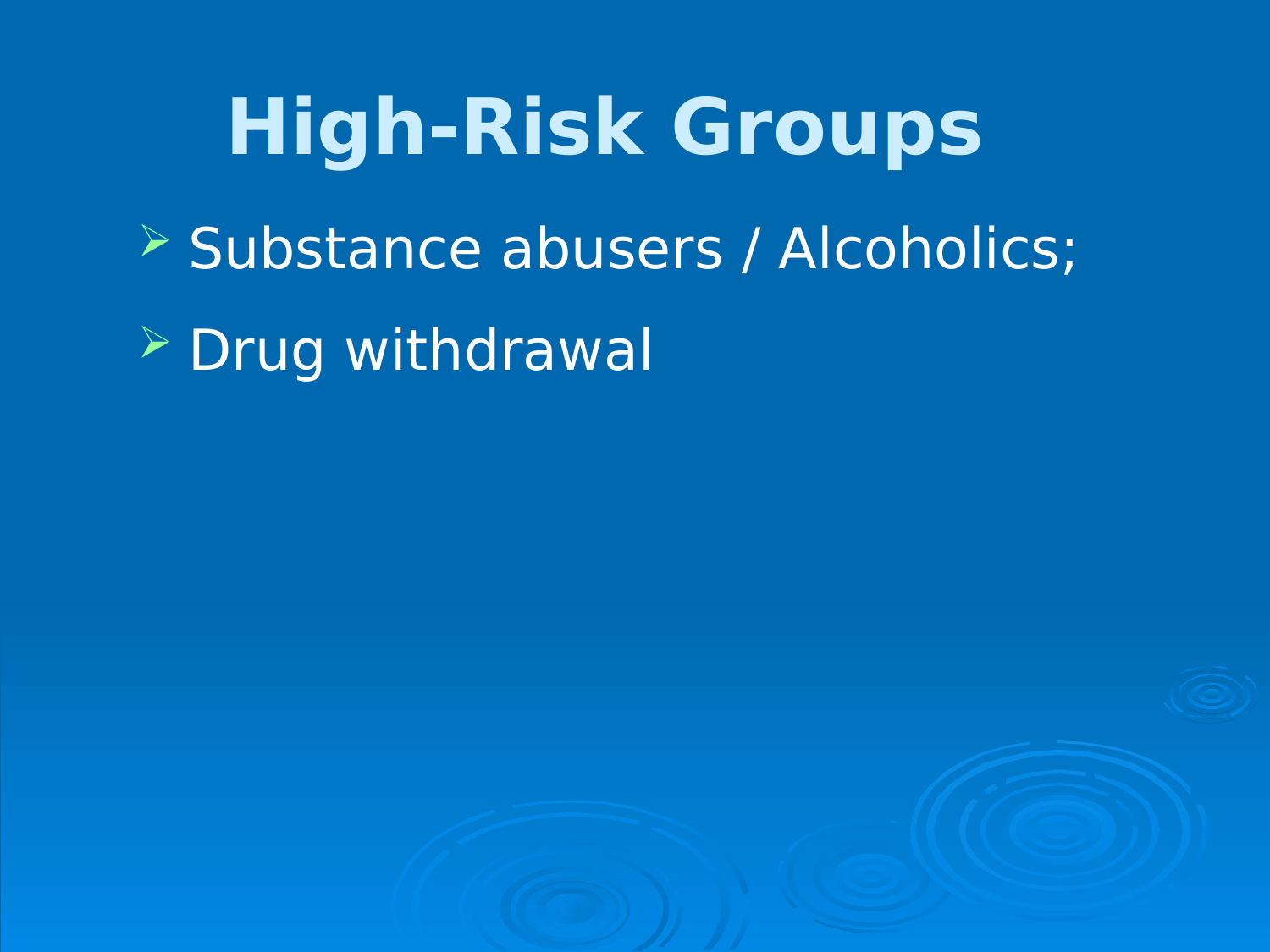

# High-Risk Groups
Substance abusers / Alcoholics;
Drug withdrawal